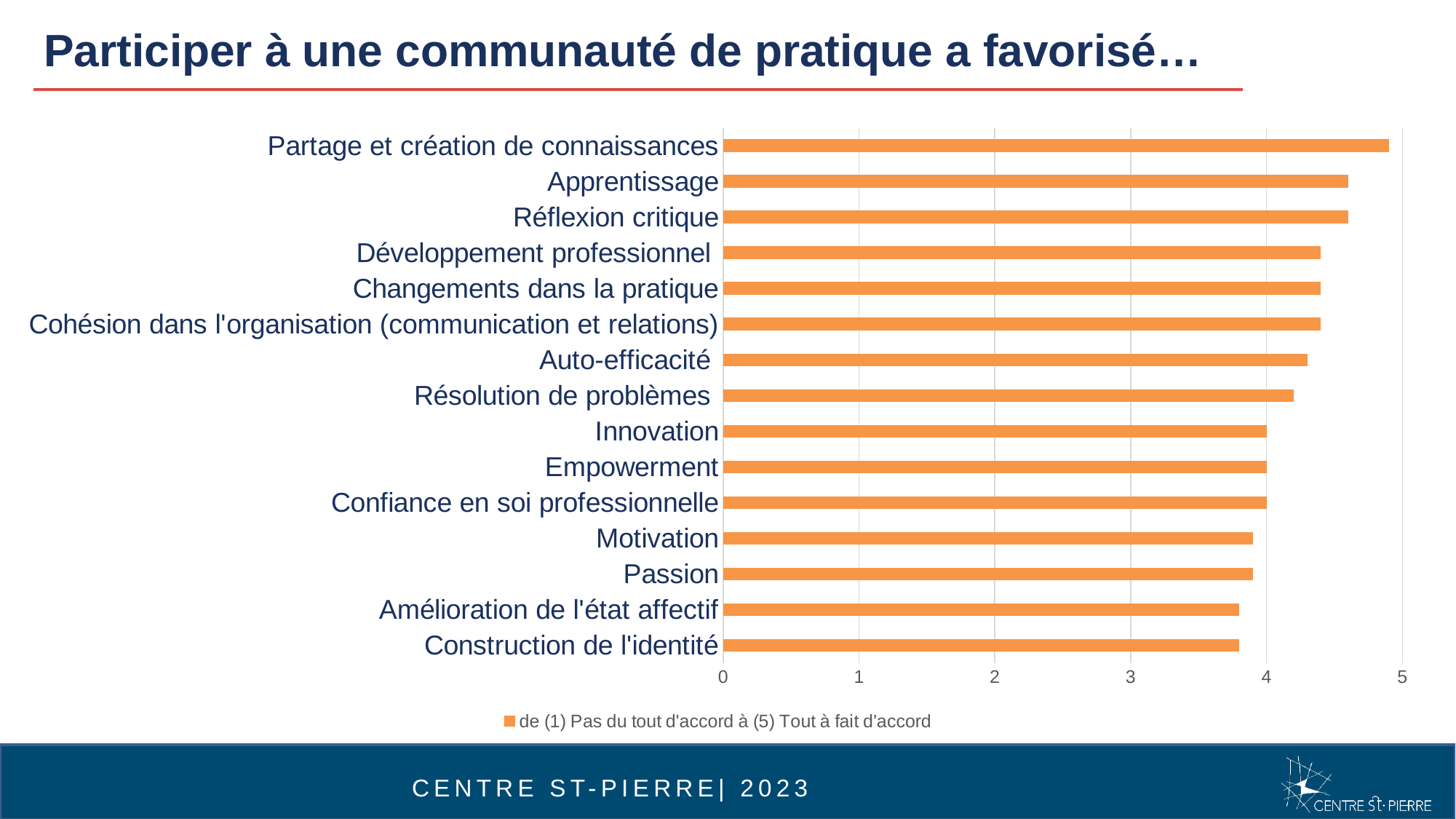

Participer à une communauté de pratique a favorisé…

### Chart

| Category | de (1) Pas du tout d'accord à (5) Tout à fait d'accord |
|---|---|
| Construction de l'identité | 3.8 |
| Amélioration de l'état affectif | 3.8 |
| Passion | 3.9 |
| Motivation | 3.9 |
| Confiance en soi professionnelle | 4.0 |
| Empowerment | 4.0 |
| Innovation | 4.0 |
| Résolution de problèmes  | 4.2 |
| Auto-efficacité  | 4.3 |
| Cohésion dans l'organisation (communication et relations) | 4.4 |
| Changements dans la pratique | 4.4 |
| Développement professionnel  | 4.4 |
| Réflexion critique | 4.6 |
| Apprentissage | 4.6 |
| Partage et création de connaissances | 4.9 |